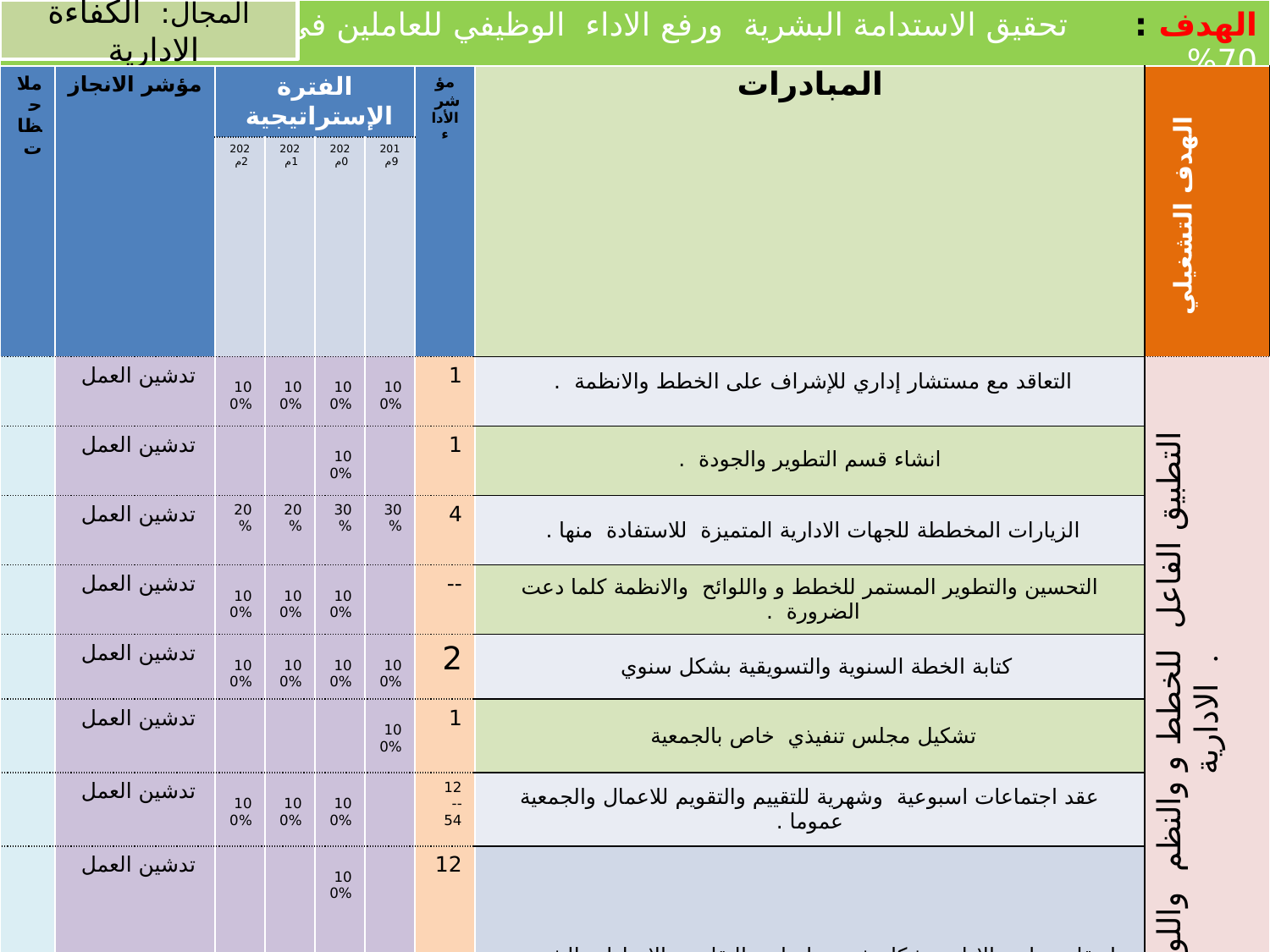

| الهدف : تحقيق الاستدامة البشرية ورفع الاداء الوظيفي للعاملين في الجمعية بنسبة 70% |
| --- |
المجال:  الكفاءة الادارية
| ملاحظات | مؤشر الانجاز | الفترة الإستراتيجية |  |  |  | مؤشر الأداء | المبادرات | الهدف التشغيلي |
| --- | --- | --- | --- | --- | --- | --- | --- | --- |
|  |  | 2022م | 2021م | 2020م | 2019م |  |  |  |
|  | تدشين العمل | 100% | 100% | 100% | 100% | 1 | التعاقد مع مستشار إداري للإشراف على الخطط والانظمة . | التطبيق الفاعل للخطط و والنظم واللوائح الادارية . |
|  | تدشين العمل |  |  | 100% |  | 1 | انشاء قسم التطوير والجودة . |  |
|  | تدشين العمل | 20% | 20% | 30% | 30% | 4 | الزيارات المخططة للجهات الادارية المتميزة للاستفادة منها . |  |
|  | تدشين العمل | 100% | 100% | 100% |  | -- | التحسين والتطوير المستمر للخطط و واللوائح والانظمة كلما دعت الضرورة . |  |
|  | تدشين العمل | 100% | 100% | 100% | 100% | 2 | كتابة الخطة السنوية والتسويقية بشكل سنوي |  |
|  | تدشين العمل |  |  |  | 100% | 1 | تشكيل مجلس تنفيذي خاص بالجمعية |  |
|  | تدشين العمل | 100% | 100% | 100% |  | 12 -- 54 | عقد اجتماعات اسبوعية وشهرية للتقييم والتقويم للاعمال والجمعية عموما . |  |
|  | تدشين العمل |  |  | 100% |  | 12 | انعقاد مجلس الادارة بشكل شهري لمتابعة التقارير والانجازات الشهرية |  |
|  | تدشين العمل | 100% |  | 100% |  | 1 | دراسة وتحديد طريقة التدوير الوظيفي بين الاقسام والادارات . | التدوير الوظيفي بين الاقسام والادارات والفروع . |
|  | تدشين العمل | 100% |  | 100% |  | 1 | بناء خطة شاملة للتدوير الوظيفي ( للأفراد والاقسام والاوقات والاليات ) . |  |
|  | تدشين العمل | 100% |  | 100% |  | 1 | التنفيذ والتقييم لعملية التدوير الوظيفي واثرة على الافراد والجمعية . |  |